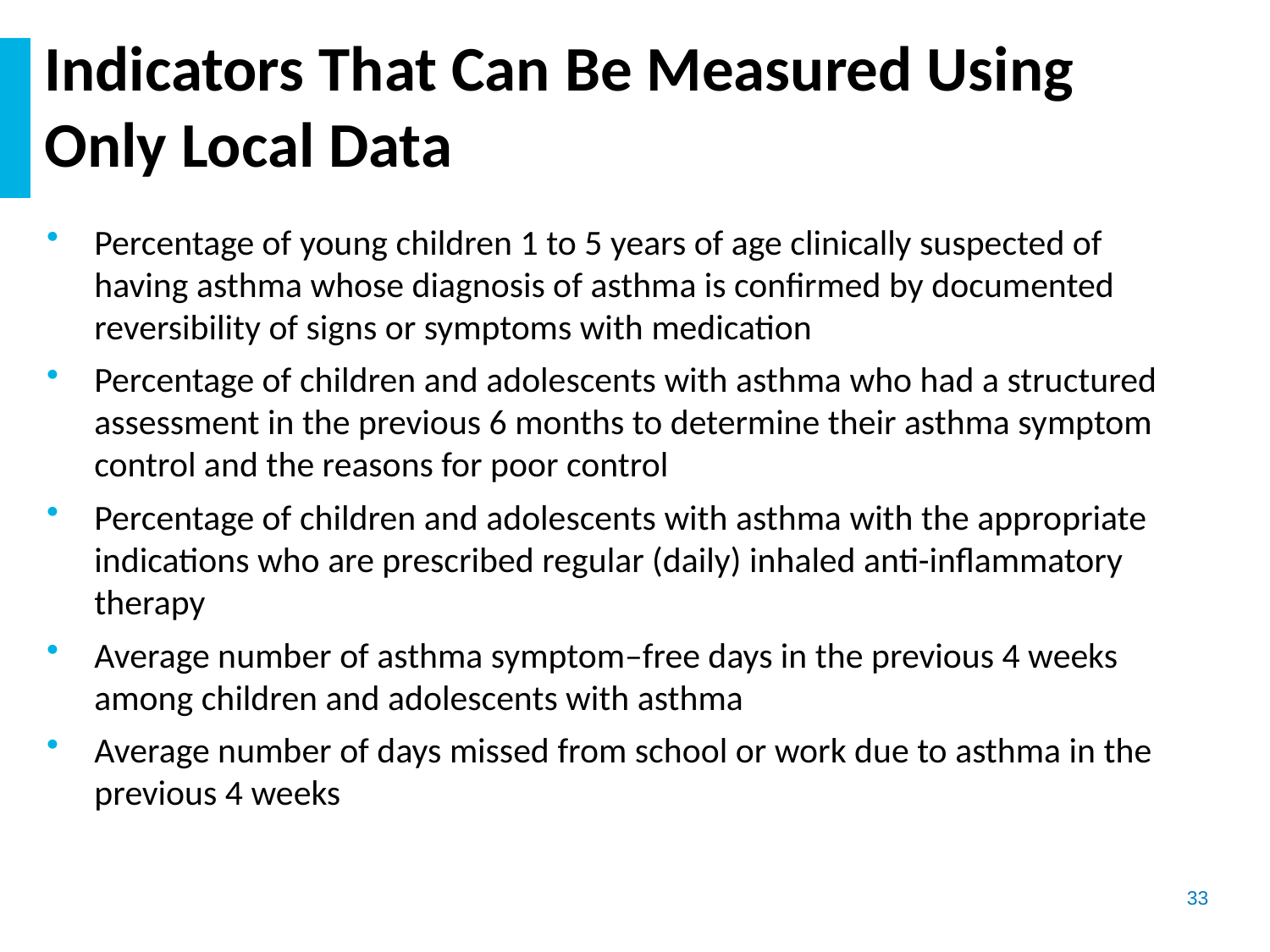

# Indicators That Can Be Measured Using Only Local Data
Percentage of young children 1 to 5 years of age clinically suspected of having asthma whose diagnosis of asthma is confirmed by documented reversibility of signs or symptoms with medication
Percentage of children and adolescents with asthma who had a structured assessment in the previous 6 months to determine their asthma symptom control and the reasons for poor control
Percentage of children and adolescents with asthma with the appropriate indications who are prescribed regular (daily) inhaled anti-inflammatory therapy
Average number of asthma symptom–free days in the previous 4 weeks among children and adolescents with asthma
Average number of days missed from school or work due to asthma in the previous 4 weeks